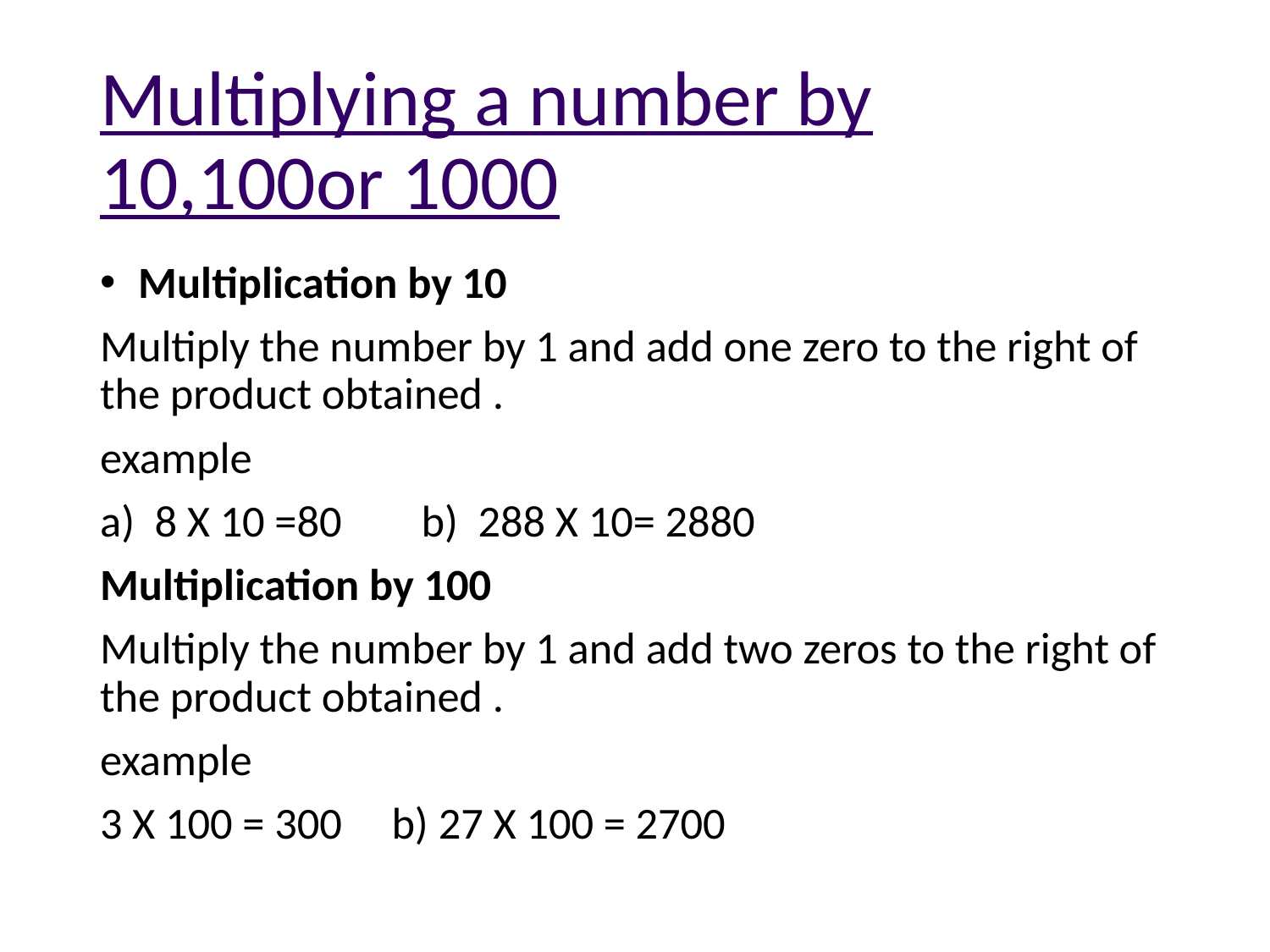

# Multiplying a number by 10,100or 1000
Multiplication by 10
Multiply the number by 1 and add one zero to the right of the product obtained .
example
a)  8 X 10 =80        b)  288 X 10= 2880
Multiplication by 100
Multiply the number by 1 and add two zeros to the right of the product obtained .
example
3 X 100 = 300     b) 27 X 100 = 2700